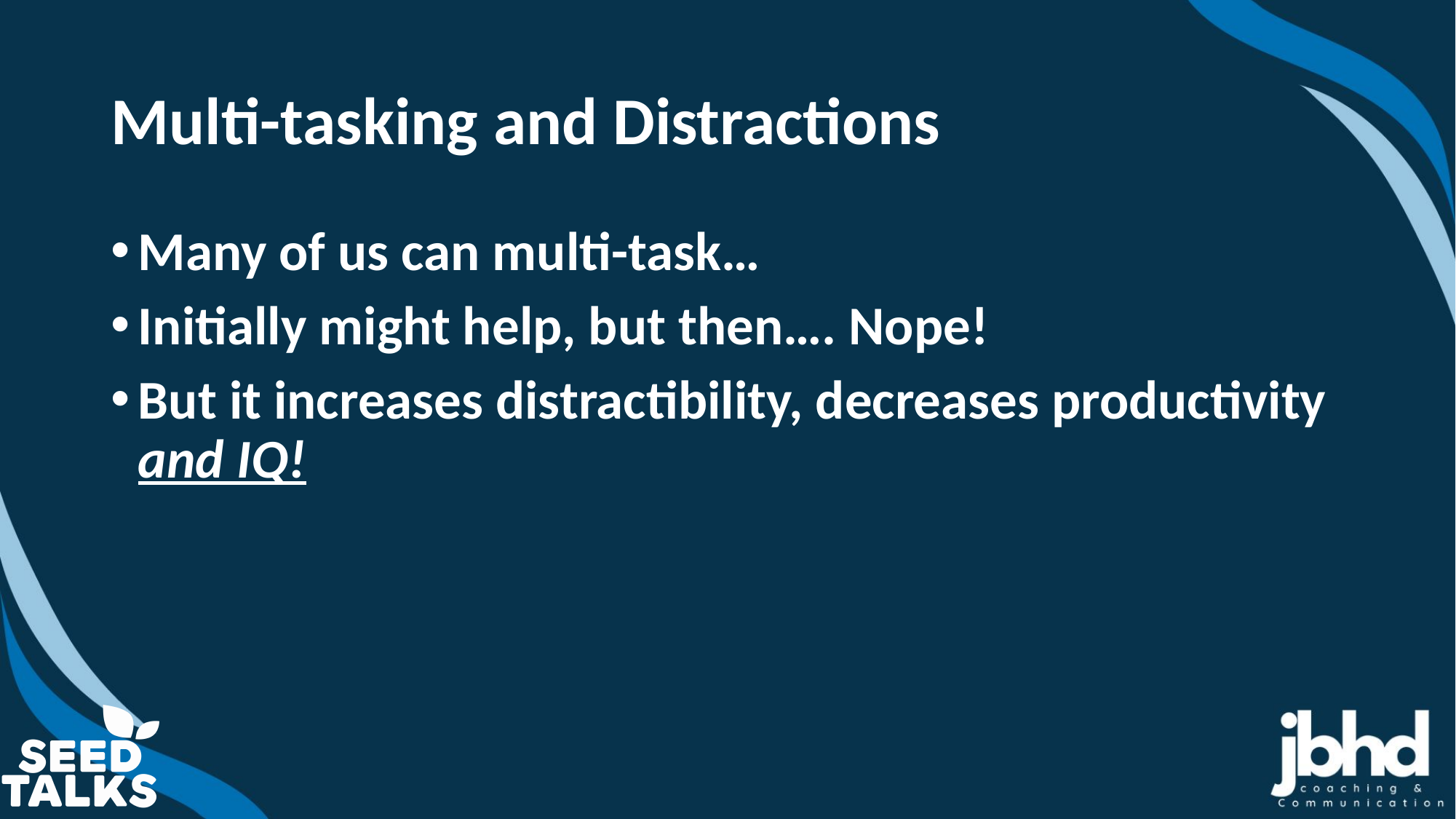

# Multi-tasking and Distractions
Many of us can multi-task…
Initially might help, but then…. Nope!
But it increases distractibility, decreases productivity and IQ!